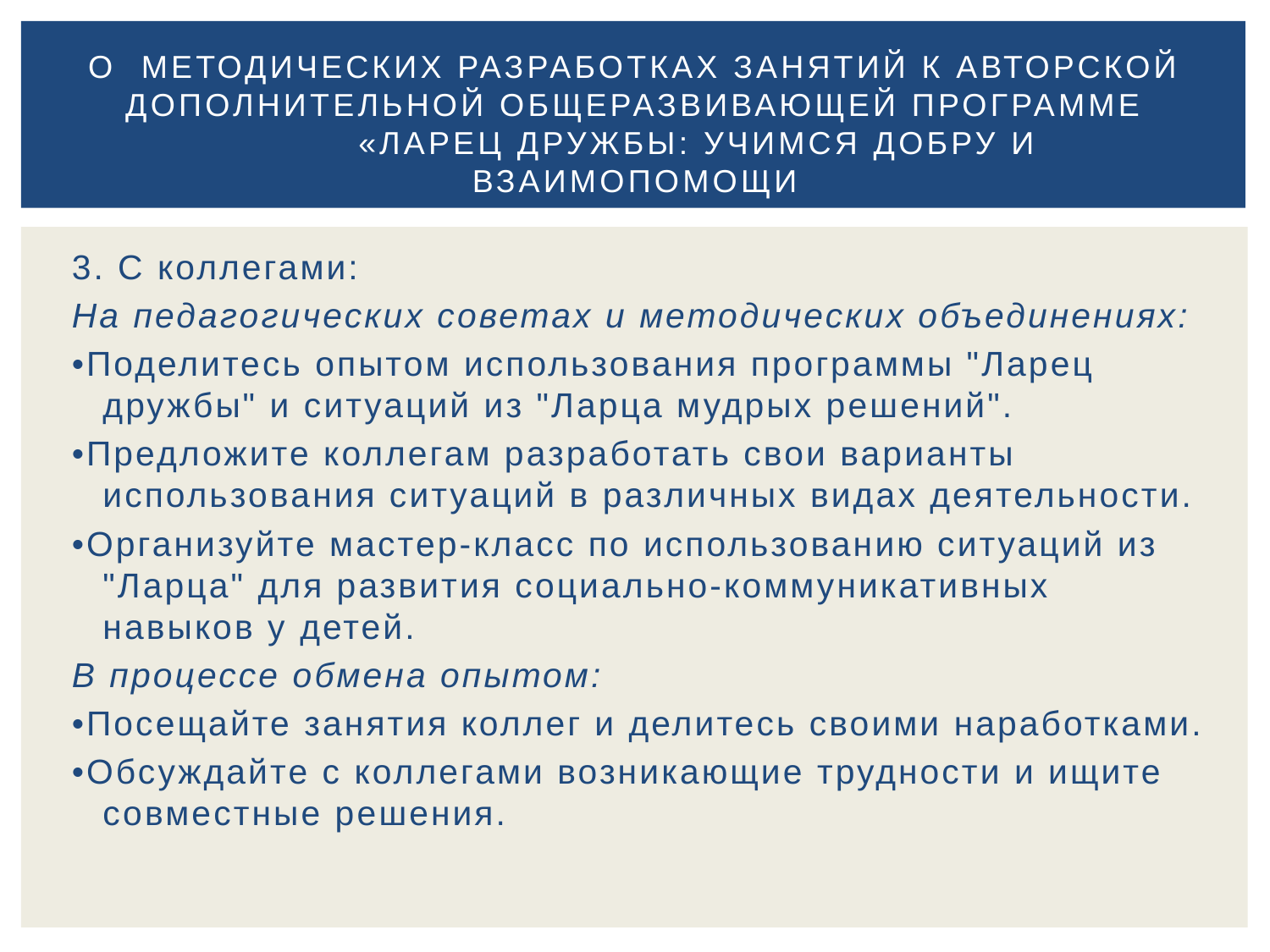

# О  Методических разработках занятий к авторской дополнительной общеразвивающей программе «Ларец дружбы: учимся добру и взаимопомощи
3. С коллегами:
На педагогических советах и методических объединениях:
•Поделитесь опытом использования программы "Ларец дружбы" и ситуаций из "Ларца мудрых решений".
•Предложите коллегам разработать свои варианты использования ситуаций в различных видах деятельности.
•Организуйте мастер-класс по использованию ситуаций из "Ларца" для развития социально-коммуникативных навыков у детей.
В процессе обмена опытом:
•Посещайте занятия коллег и делитесь своими наработками.
•Обсуждайте с коллегами возникающие трудности и ищите совместные решения.